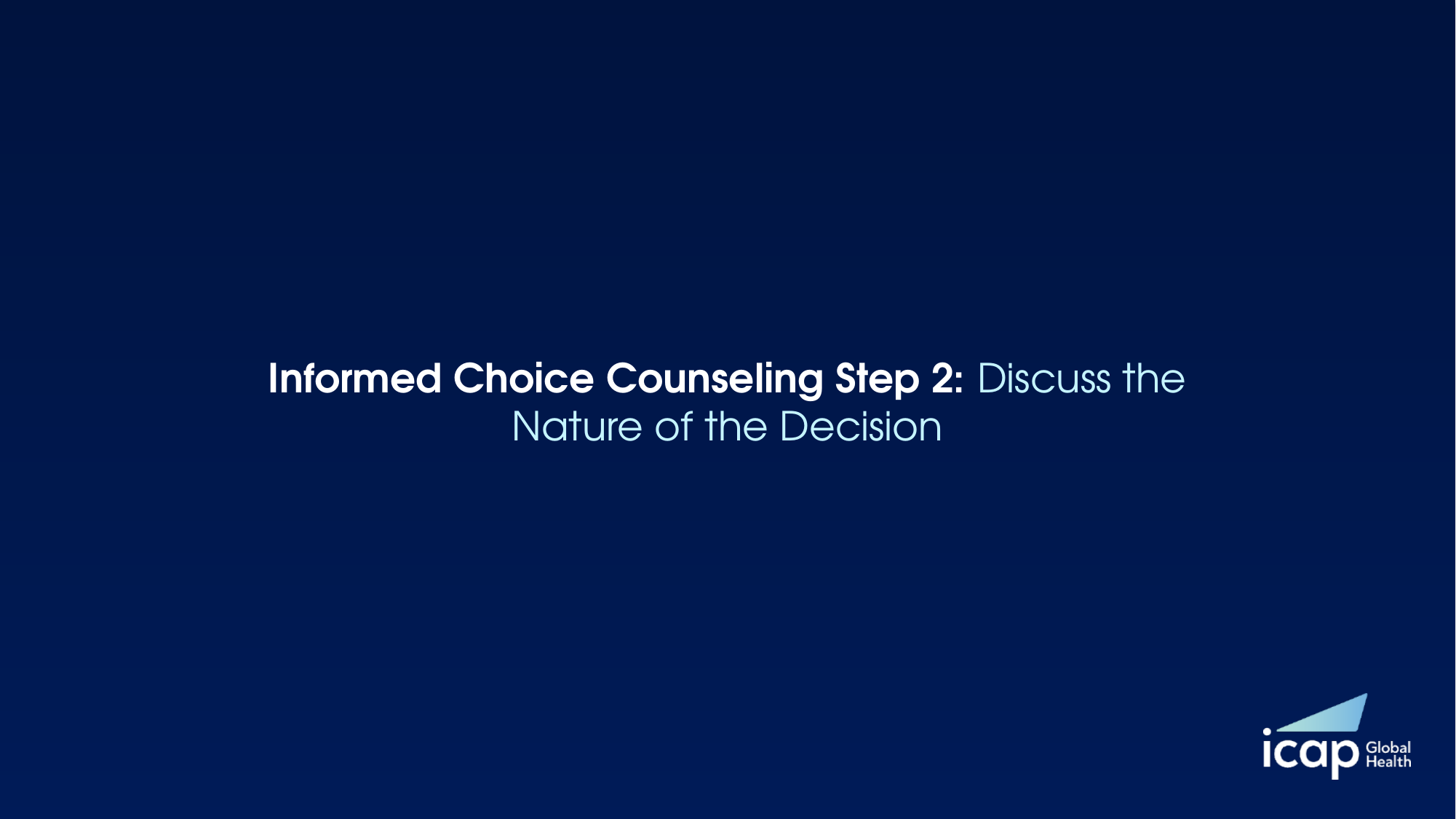

# Informed Choice Counseling Step 2: Discuss the Nature of the Decision